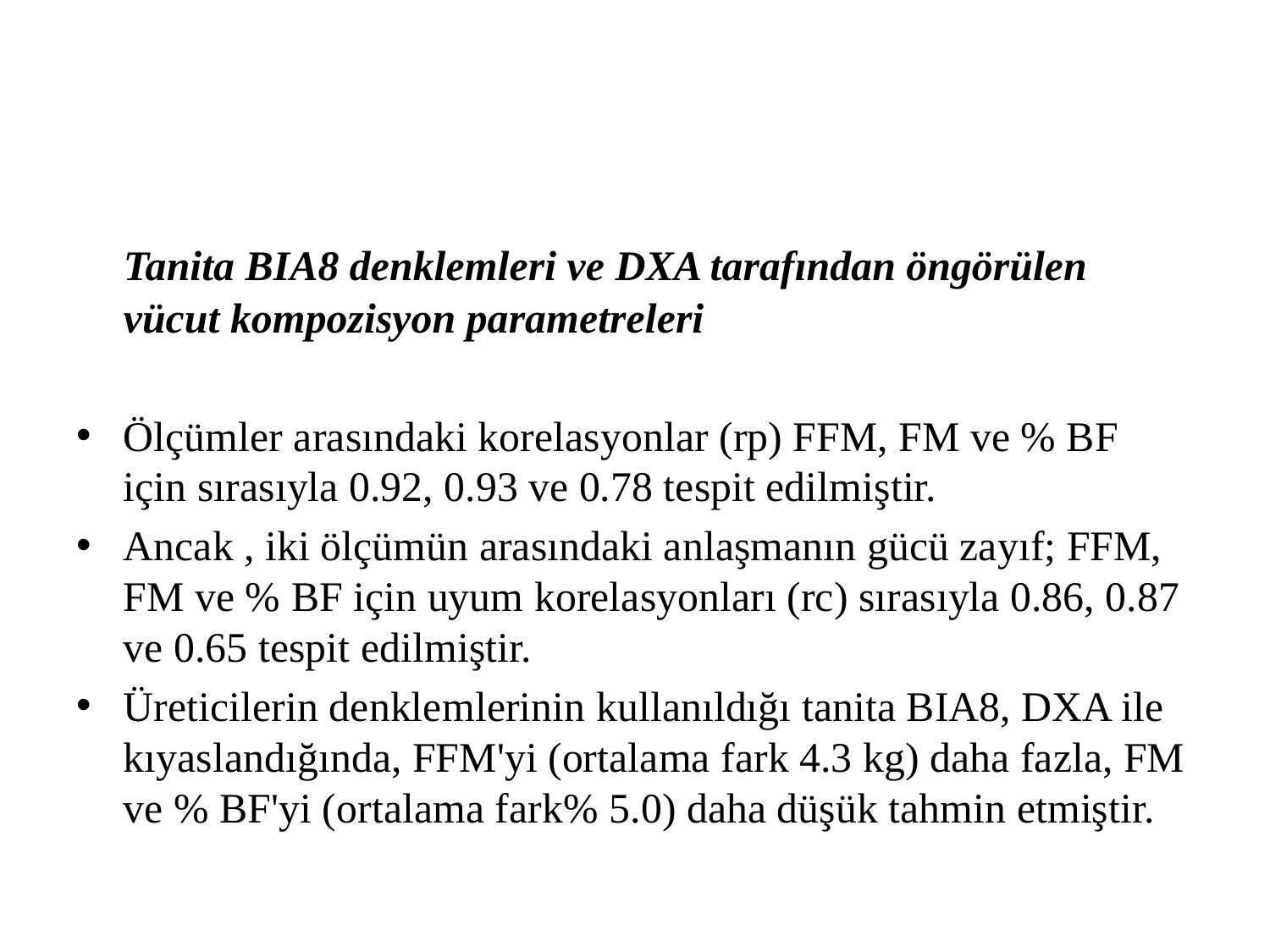

#
	Tanita BIA8 denklemleri ve DXA tarafından öngörülen vücut kompozisyon parametreleri

Ölçümler arasındaki korelasyonlar (rp) FFM, FM ve % BF için sırasıyla 0.92, 0.93 ve 0.78 tespit edilmiştir.
Ancak , iki ölçümün arasındaki anlaşmanın gücü zayıf; FFM, FM ve % BF için uyum korelasyonları (rc) sırasıyla 0.86, 0.87 ve 0.65 tespit edilmiştir.
Üreticilerin denklemlerinin kullanıldığı tanita BIA8, DXA ile kıyaslandığında, FFM'yi (ortalama fark 4.3 kg) daha fazla, FM ve % BF'yi (ortalama fark% 5.0) daha düşük tahmin etmiştir.